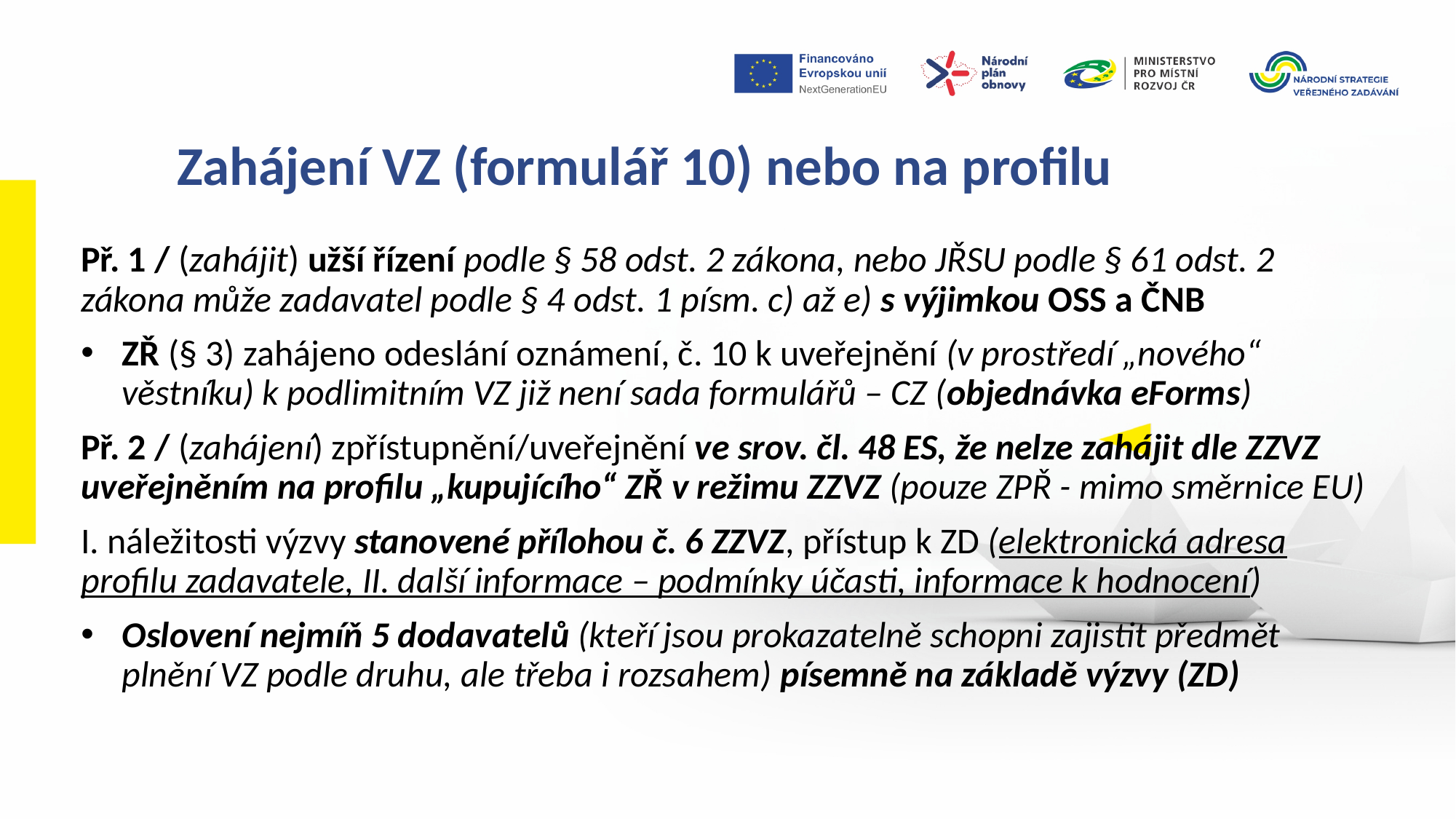

Zahájení VZ (formulář 10) nebo na profilu
Př. 1 / (zahájit) užší řízení podle § 58 odst. 2 zákona, nebo JŘSU podle § 61 odst. 2 zákona může zadavatel podle § 4 odst. 1 písm. c) až e) s výjimkou OSS a ČNB
ZŘ (§ 3) zahájeno odeslání oznámení, č. 10 k uveřejnění (v prostředí „nového“ věstníku) k podlimitním VZ již není sada formulářů – CZ (objednávka eForms)
Př. 2 / (zahájení) zpřístupnění/uveřejnění ve srov. čl. 48 ES, že nelze zahájit dle ZZVZ uveřejněním na profilu „kupujícího“ ZŘ v režimu ZZVZ (pouze ZPŘ - mimo směrnice EU)
I. náležitosti výzvy stanovené přílohou č. 6 ZZVZ, přístup k ZD (elektronická adresa profilu zadavatele, II. další informace – podmínky účasti, informace k hodnocení)
Oslovení nejmíň 5 dodavatelů (kteří jsou prokazatelně schopni zajistit předmět plnění VZ podle druhu, ale třeba i rozsahem) písemně na základě výzvy (ZD)